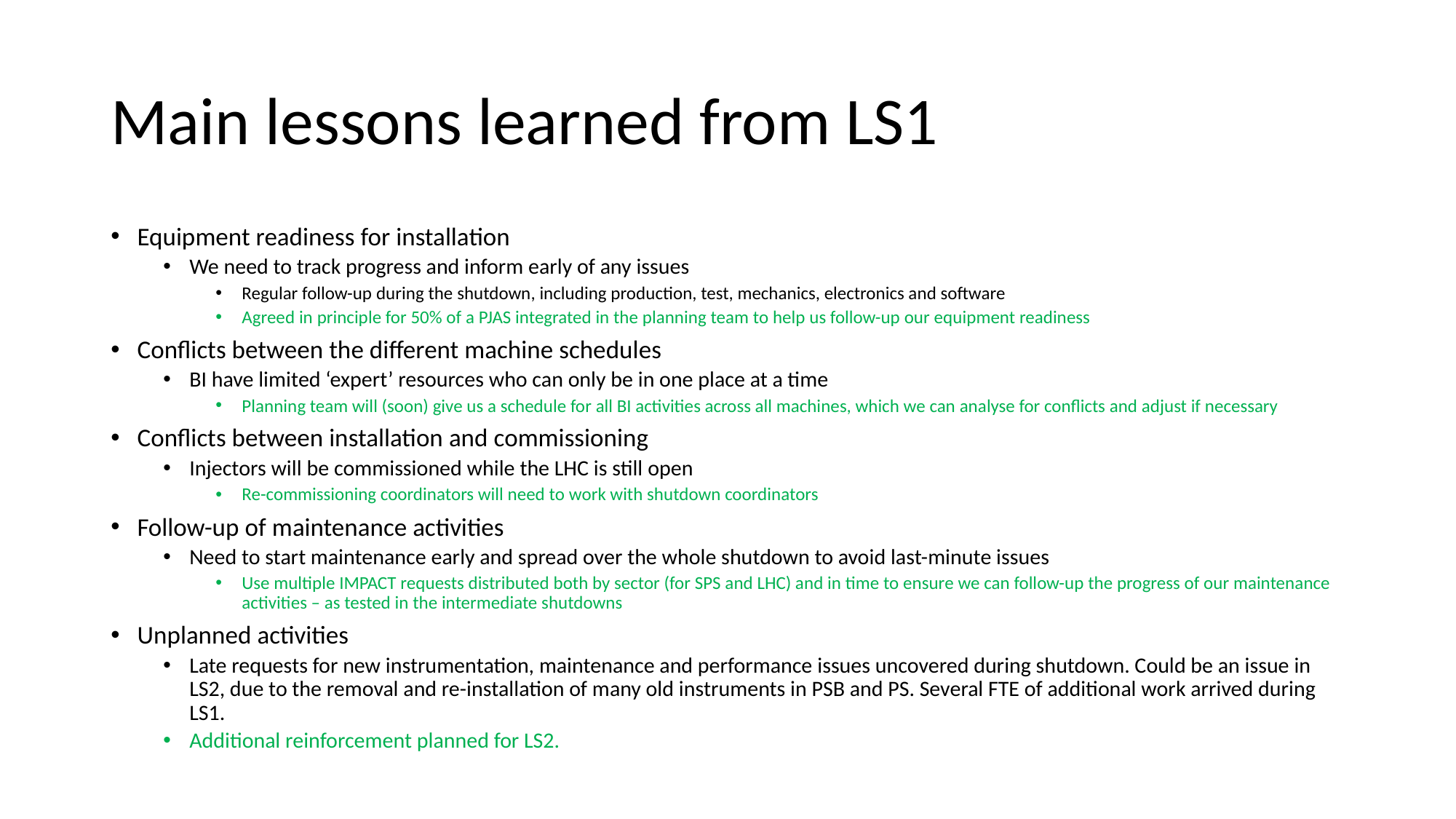

# Main lessons learned from LS1
Equipment readiness for installation
We need to track progress and inform early of any issues
Regular follow-up during the shutdown, including production, test, mechanics, electronics and software
Agreed in principle for 50% of a PJAS integrated in the planning team to help us follow-up our equipment readiness
Conflicts between the different machine schedules
BI have limited ‘expert’ resources who can only be in one place at a time
Planning team will (soon) give us a schedule for all BI activities across all machines, which we can analyse for conflicts and adjust if necessary
Conflicts between installation and commissioning
Injectors will be commissioned while the LHC is still open
Re-commissioning coordinators will need to work with shutdown coordinators
Follow-up of maintenance activities
Need to start maintenance early and spread over the whole shutdown to avoid last-minute issues
Use multiple IMPACT requests distributed both by sector (for SPS and LHC) and in time to ensure we can follow-up the progress of our maintenance activities – as tested in the intermediate shutdowns
Unplanned activities
Late requests for new instrumentation, maintenance and performance issues uncovered during shutdown. Could be an issue in LS2, due to the removal and re-installation of many old instruments in PSB and PS. Several FTE of additional work arrived during LS1.
Additional reinforcement planned for LS2.